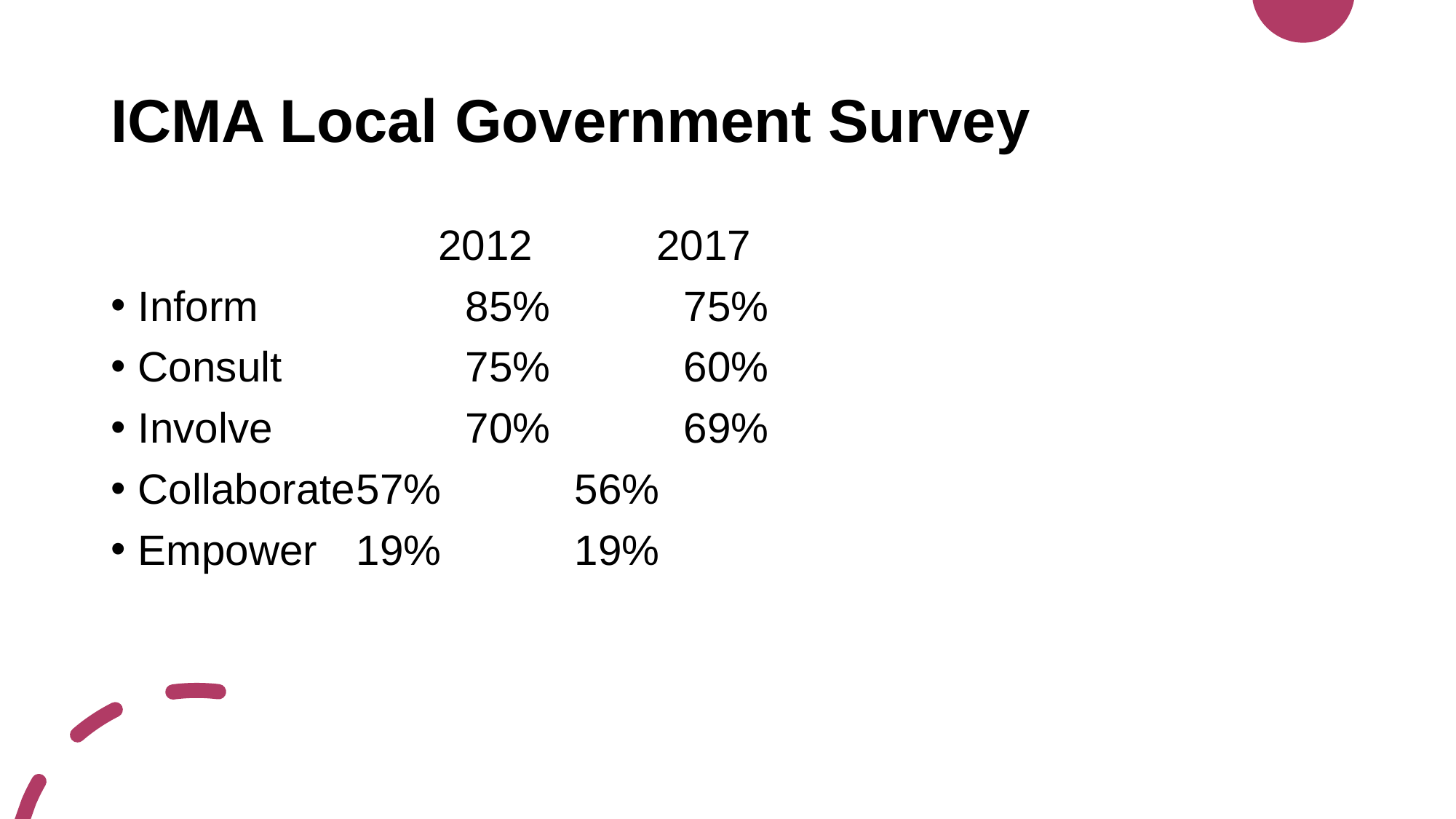

# ICMA Local Government Survey
			2012		2017
Inform		85%		75%
Consult		75%		60%
Involve 		70%		69%
Collaborate	57%		56%
Empower 	19%		19%